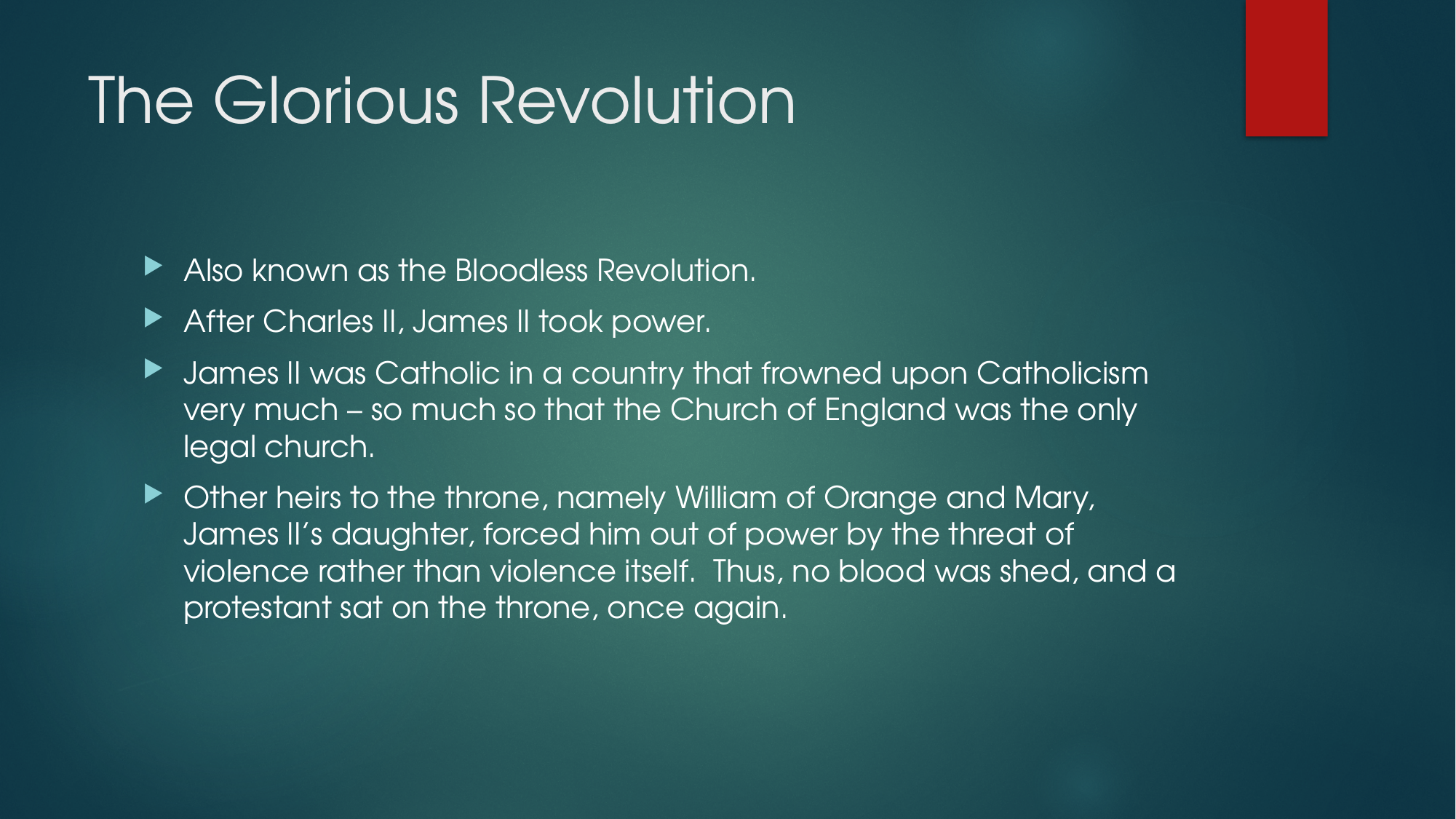

# The Glorious Revolution
Also known as the Bloodless Revolution.
After Charles II, James II took power.
James II was Catholic in a country that frowned upon Catholicism very much – so much so that the Church of England was the only legal church.
Other heirs to the throne, namely William of Orange and Mary, James II’s daughter, forced him out of power by the threat of violence rather than violence itself.  Thus, no blood was shed, and a protestant sat on the throne, once again.